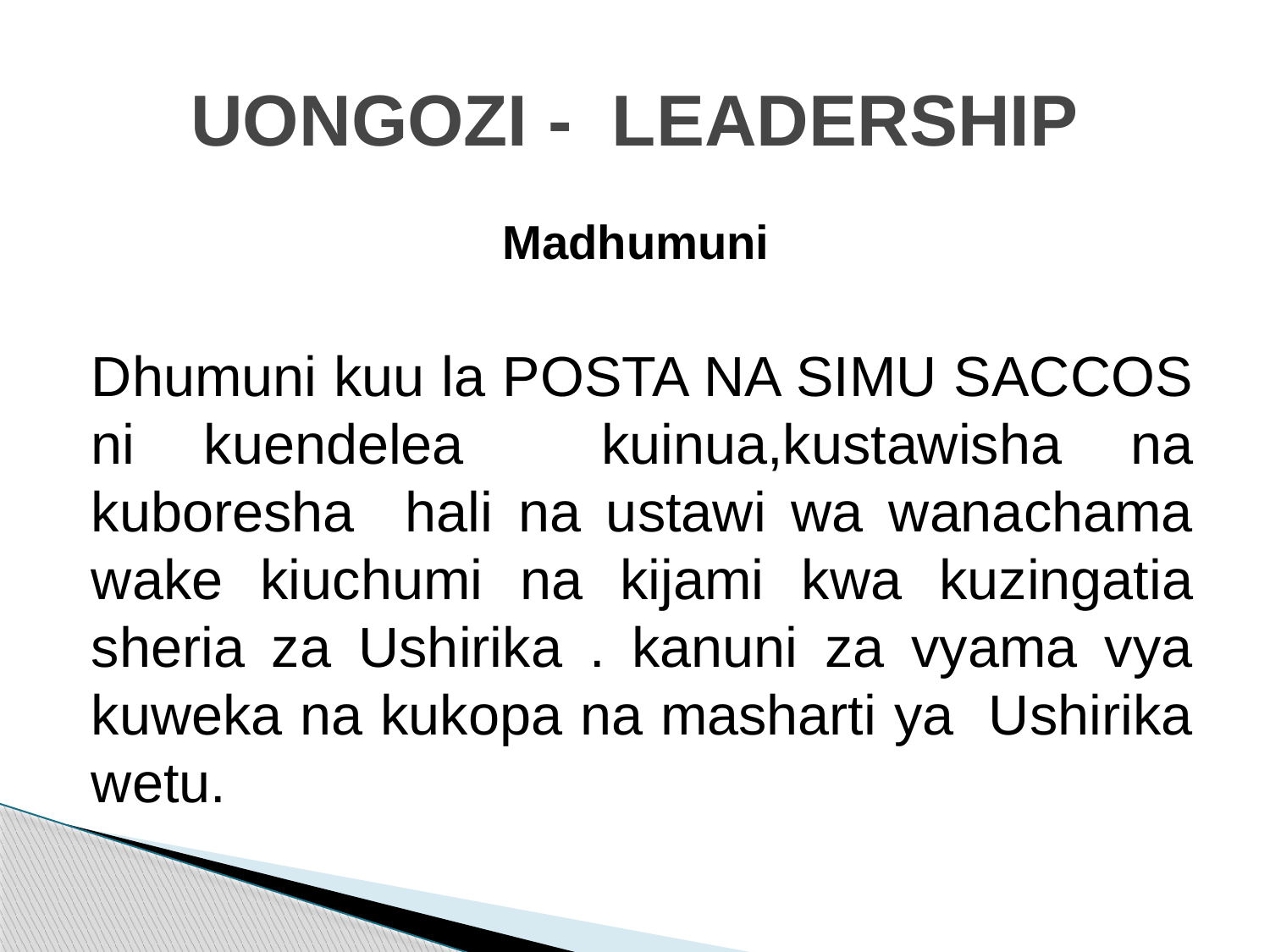

# UONGOZI -  LEADERSHIP
Madhumuni

Dhumuni kuu la POSTA NA SIMU SACCOS ni kuendelea  kuinua,kustawisha na kuboresha  hali na ustawi wa wanachama wake kiuchumi na kijami kwa kuzingatia sheria za Ushirika . kanuni za vyama vya kuweka na kukopa na masharti ya  Ushirika wetu.